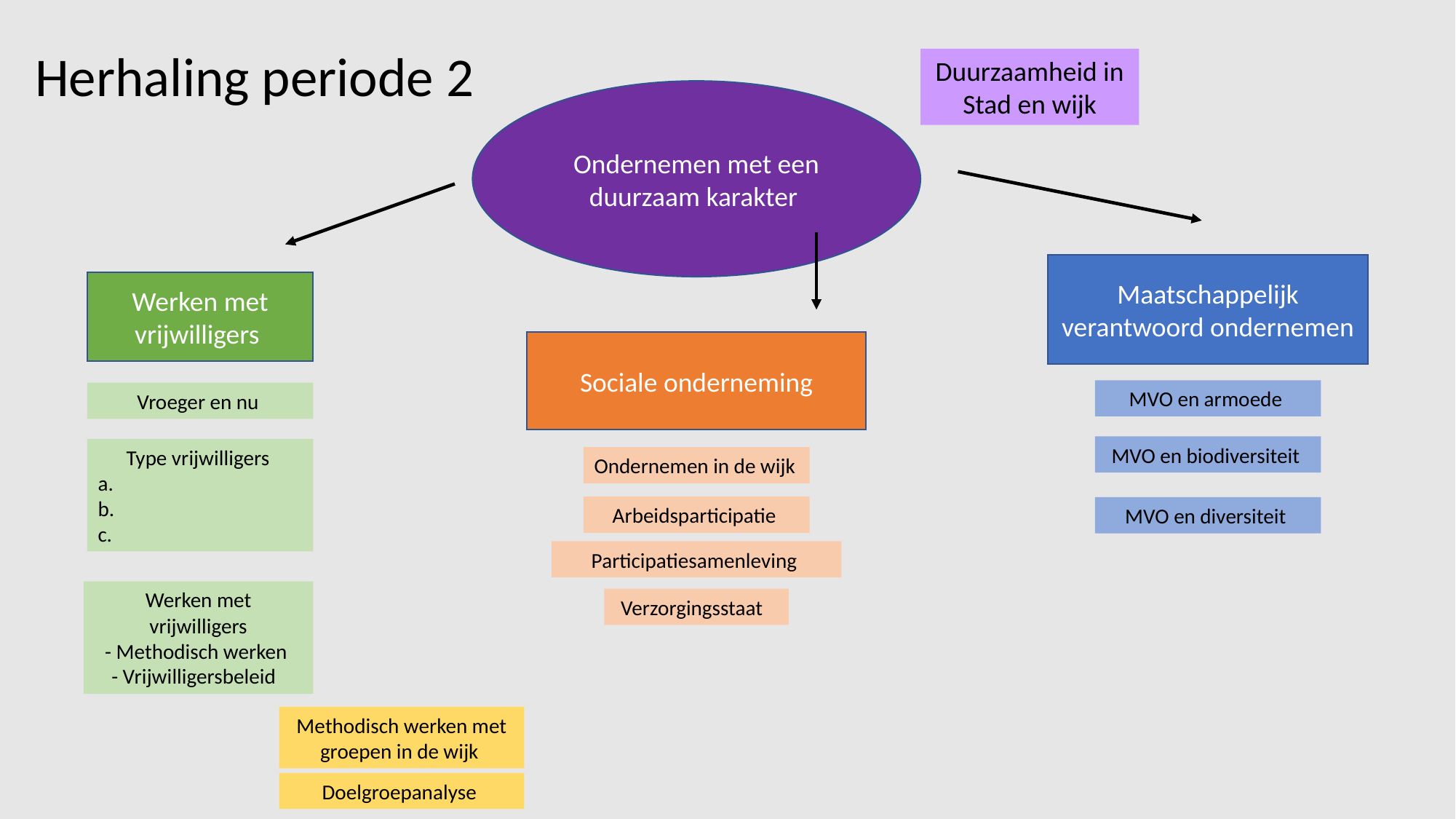

# Herhaling periode 2
Duurzaamheid in Stad en wijk
Ondernemen met een duurzaam karakter
Maatschappelijk verantwoord ondernemen
Werken met vrijwilligers
Sociale onderneming
MVO en armoede
Vroeger en nu
MVO en biodiversiteit
Type vrijwilligers
a.
b.
c.
Ondernemen in de wijk
Arbeidsparticipatie
MVO en diversiteit
Participatiesamenleving
Werken met vrijwilligers
- Methodisch werken
- Vrijwilligersbeleid
Verzorgingsstaat
Methodisch werken met groepen in de wijk
Doelgroepanalyse